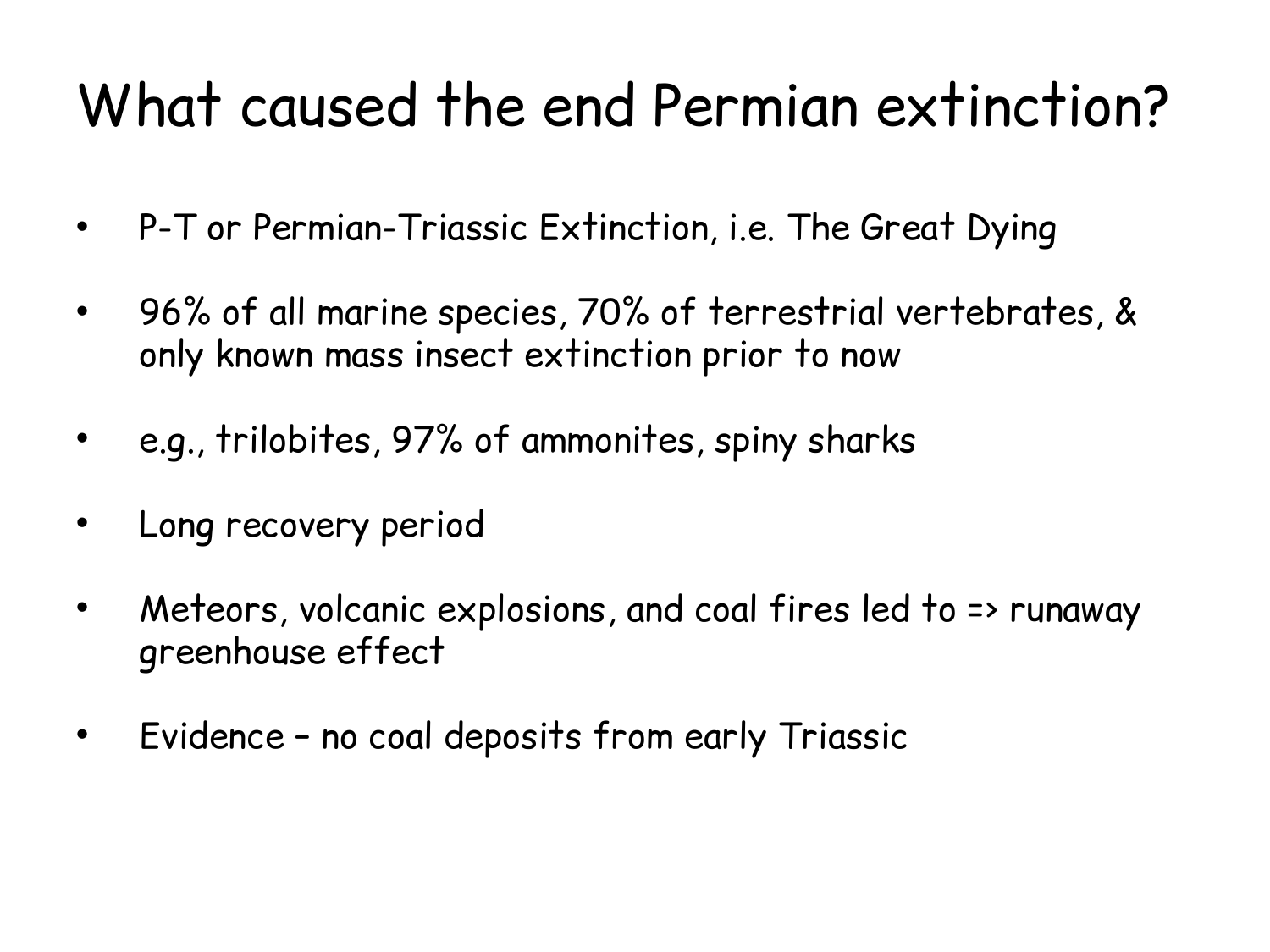

What caused the end Permian extinction?

P-T or Permian-Triassic Extinction, i.e. The Great Dying

96% of all marine species, 70% of terrestrial vertebrates, & only known mass insect extinction prior to now

e.g., trilobites, 97% of ammonites, spiny sharks

Long recovery period

Meteors, volcanic explosions, and coal fires led to => runaway greenhouse effect

Evidence – no coal deposits from early Triassic